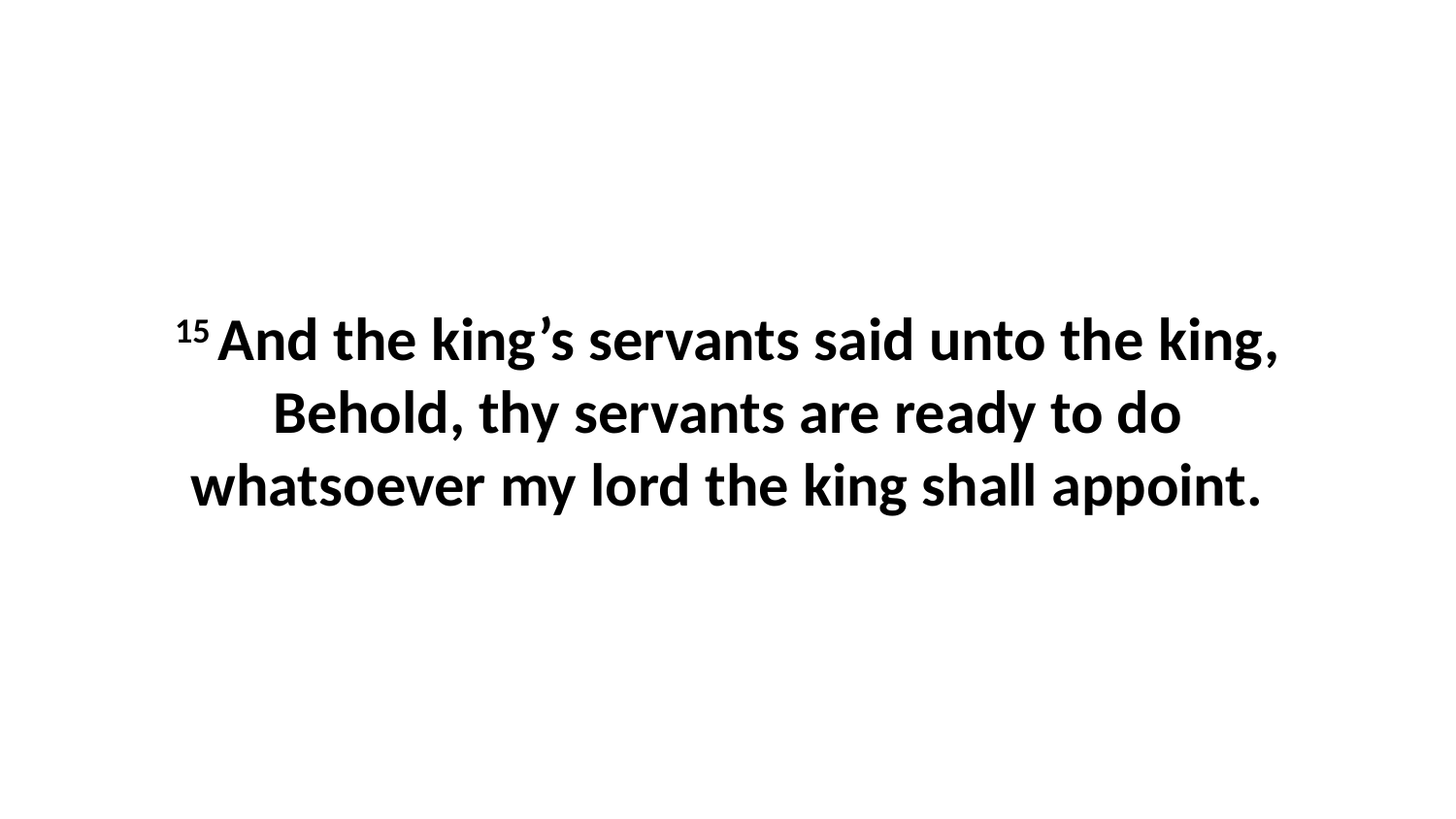

15 And the king’s servants said unto the king, Behold, thy servants are ready to do whatsoever my lord the king shall appoint.